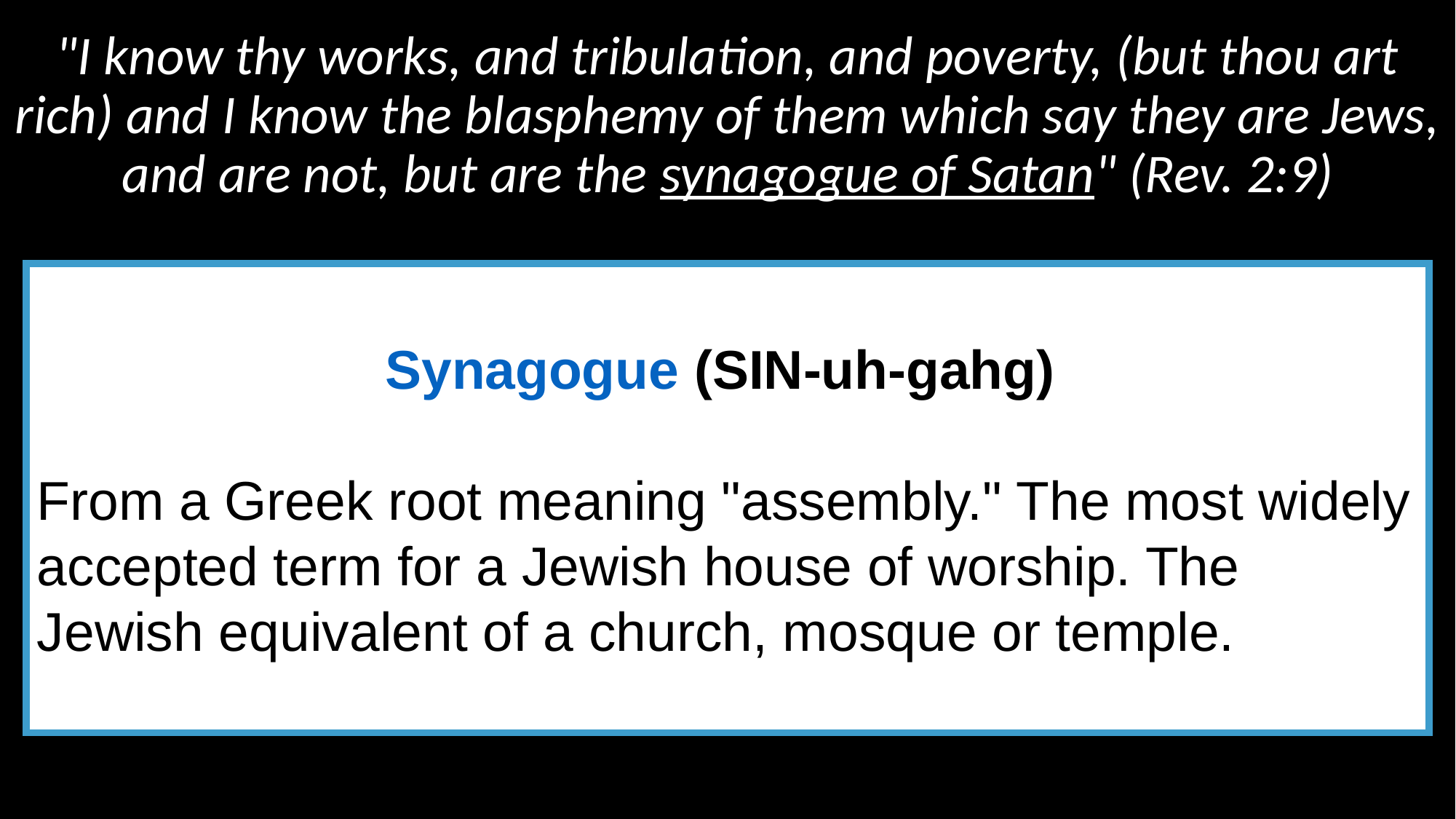

# "I know thy works, and tribulation, and poverty, (but thou art rich) and I know the blasphemy of them which say they are Jews, and are not, but are the synagogue of Satan" (Rev. 2:9)

Synagogue (SIN-uh-gahg)

From a Greek root meaning "assembly." The most widely accepted term for a Jewish house of worship. The Jewish equivalent of a church, mosque or temple.